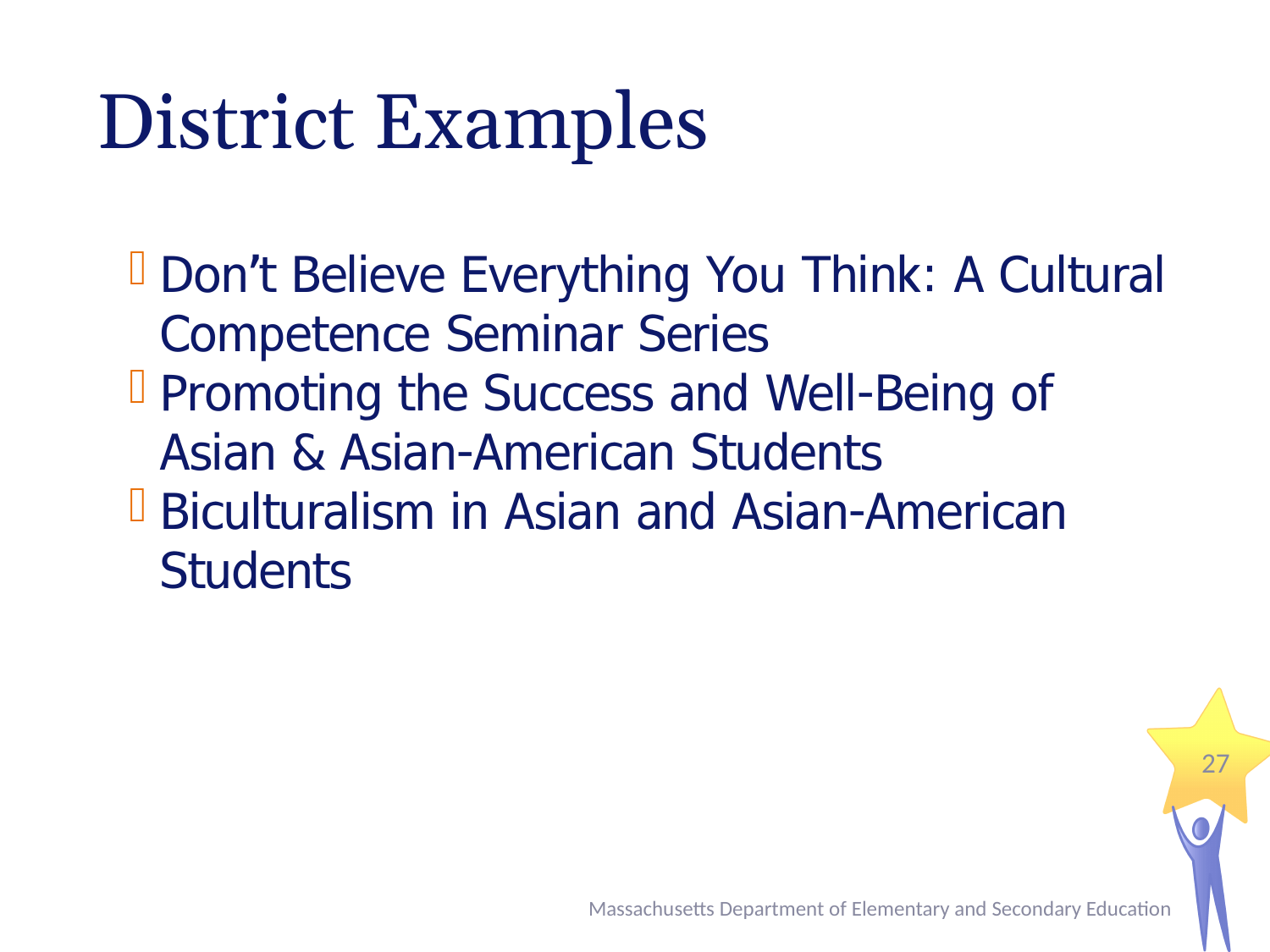

# District Examples

Don’t Believe Everything You Think: A Cultural Competence Seminar Series
Promoting the Success and Well-Being of Asian & Asian-American Students
Biculturalism in Asian and Asian-American Students
27
Massachusetts Department of Elementary and Secondary Education